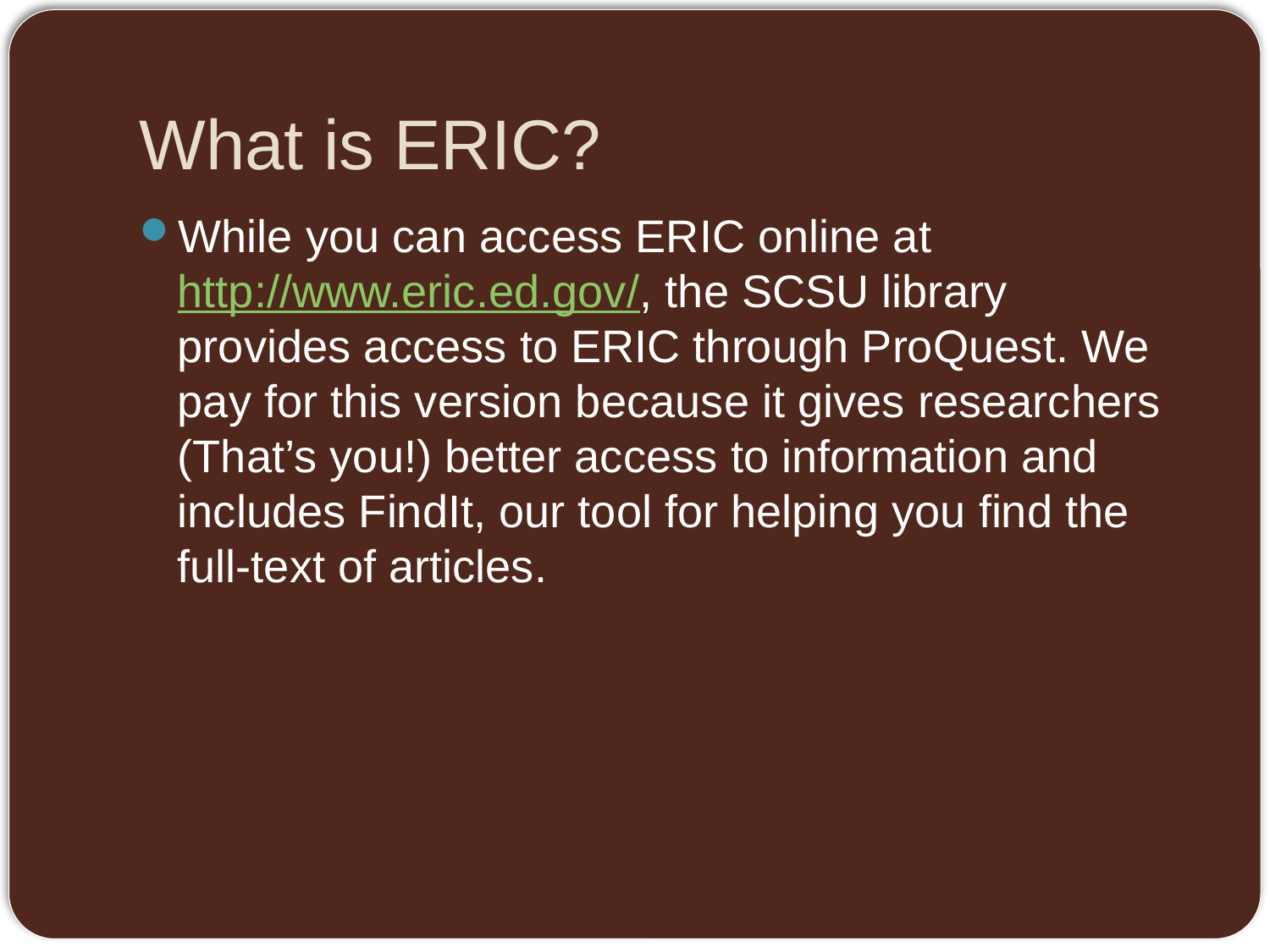

# What is ERIC?
While you can access ERIC online at http://www.eric.ed.gov/, the SCSU library provides access to ERIC through ProQuest. We pay for this version because it gives researchers (That’s you!) better access to information and includes FindIt, our tool for helping you find the full-text of articles.